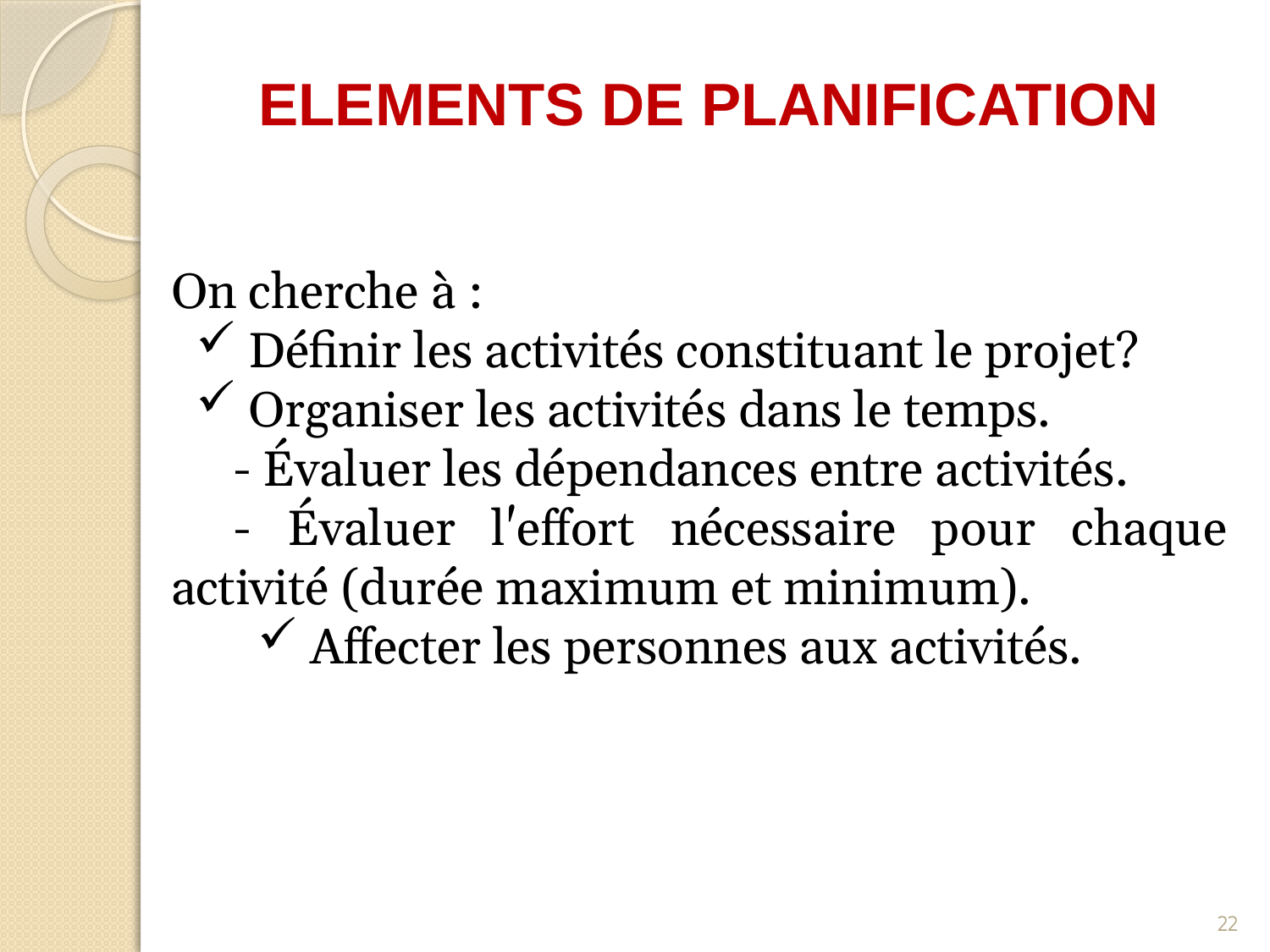

ELEMENTS DE PLANIFICATION
On cherche à :
 Définir les activités constituant le projet?
 Organiser les activités dans le temps.
- Évaluer les dépendances entre activités.
- Évaluer l'effort nécessaire pour chaque activité (durée maximum et minimum).
 Affecter les personnes aux activités.
22